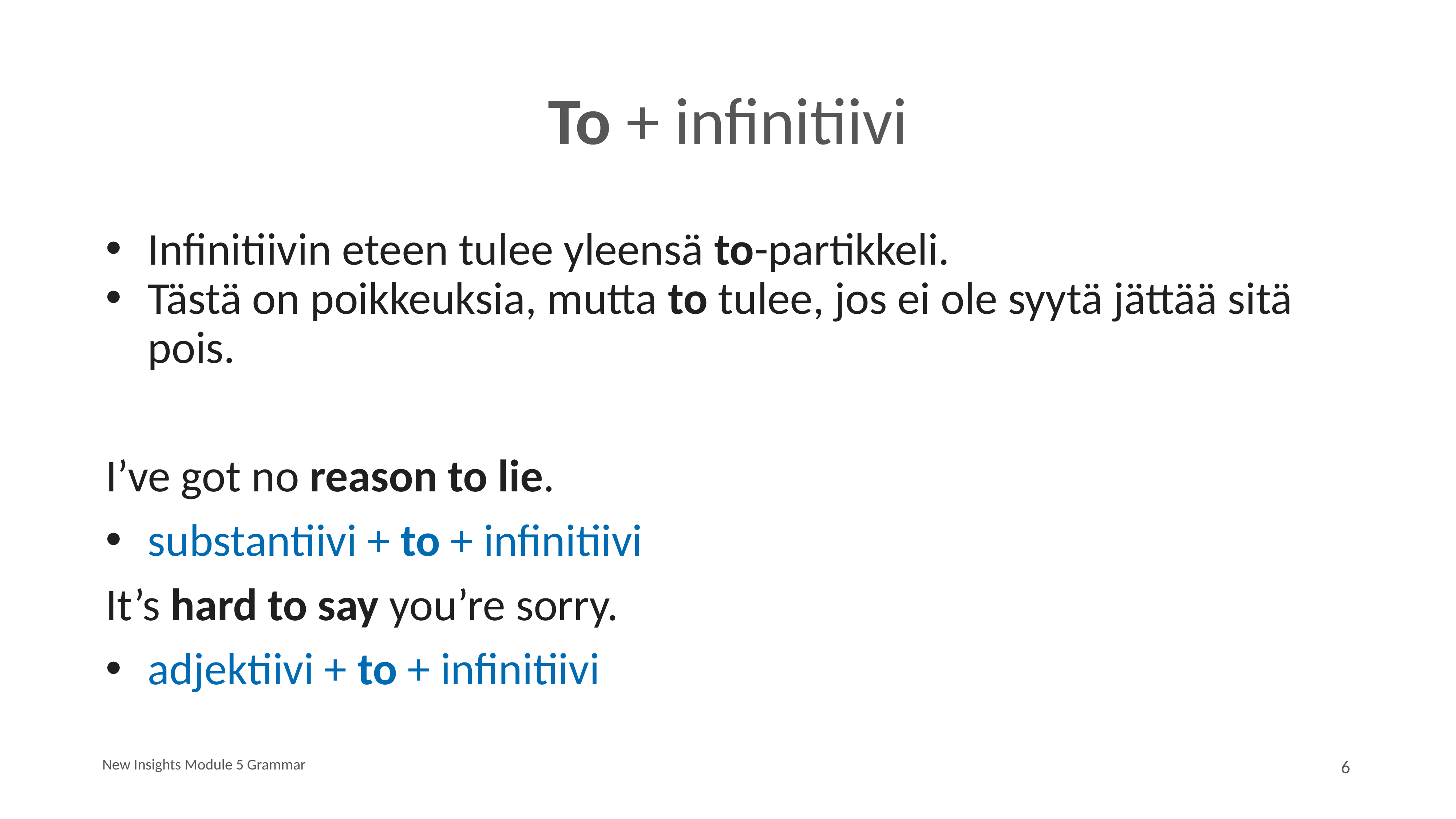

# To + infinitiivi
Infinitiivin eteen tulee yleensä to-partikkeli.
Tästä on poikkeuksia, mutta to tulee, jos ei ole syytä jättää sitä pois.

I’ve got no reason to lie.
substantiivi + to + infinitiivi
It’s hard to say you’re sorry.
adjektiivi + to + infinitiivi
New Insights Module 5 Grammar
6